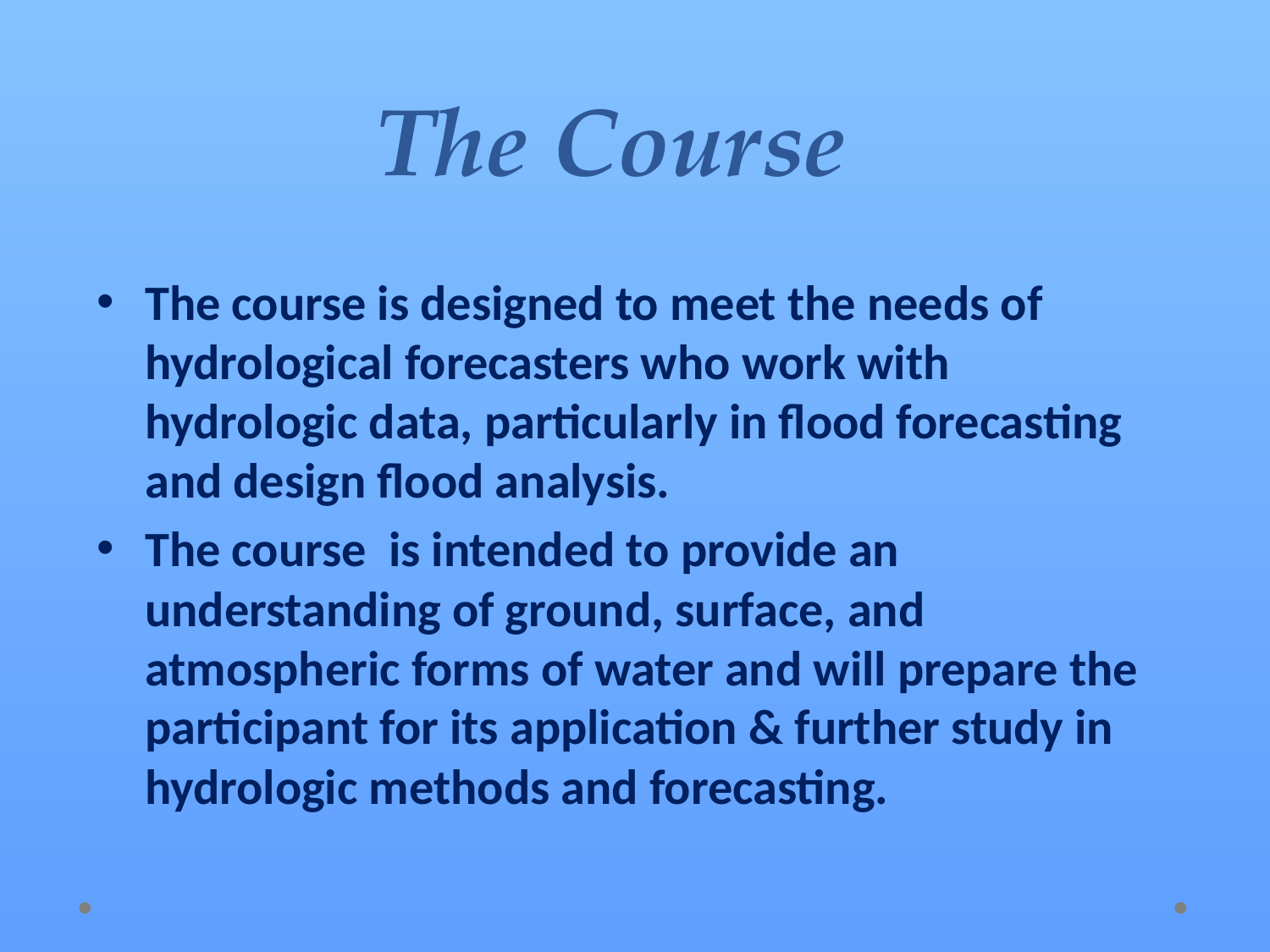

# The Course
The course is designed to meet the needs of hydrological forecasters who work with hydrologic data, particularly in flood forecasting and design flood analysis.
The course  is intended to provide an understanding of ground, surface, and atmospheric forms of water and will prepare the participant for its application & further study in hydrologic methods and forecasting.